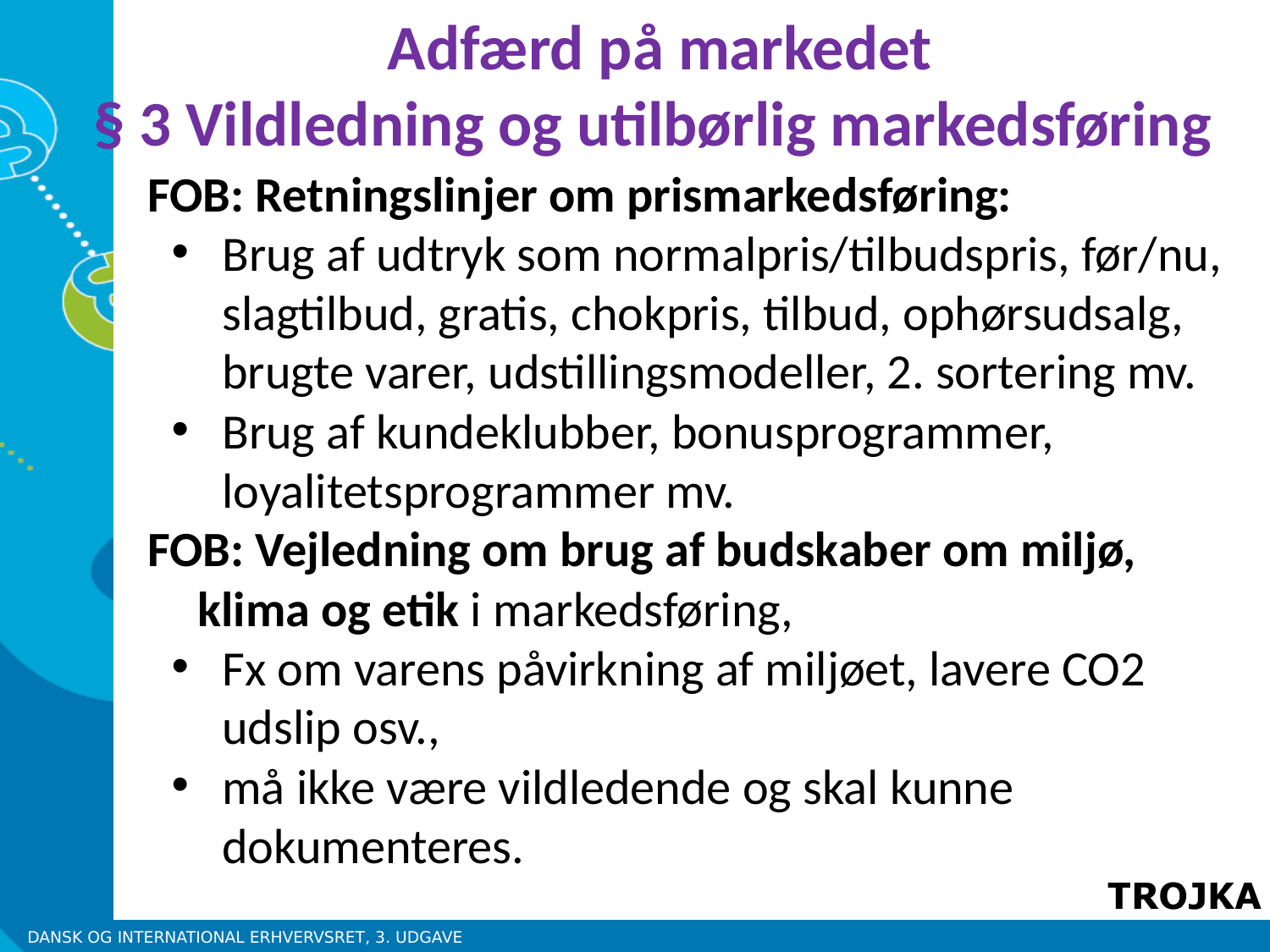

Adfærd på markedet
§ 3 Vildledning og utilbørlig markedsføring
FOB: Retningslinjer om prismarkedsføring:
Brug af udtryk som normalpris/tilbudspris, før/nu, slagtilbud, gratis, chokpris, tilbud, ophørsudsalg, brugte varer, udstillingsmodeller, 2. sortering mv.
Brug af kundeklubber, bonusprogrammer, loyalitetsprogrammer mv.
FOB: Vejledning om brug af budskaber om miljø, klima og etik i markedsføring,
Fx om varens påvirkning af miljøet, lavere CO2 udslip osv.,
må ikke være vildledende og skal kunne dokumenteres.